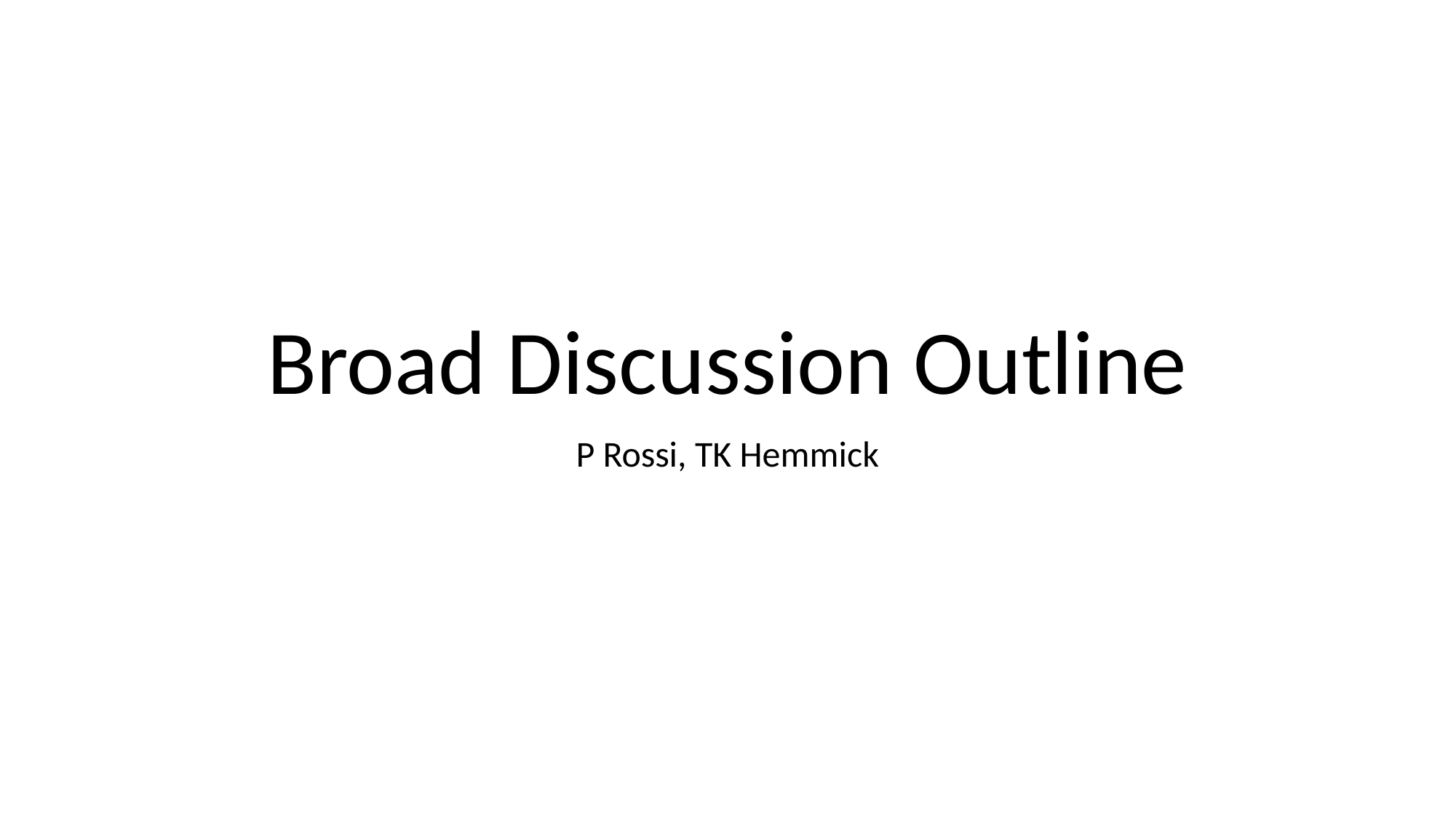

# Broad Discussion Outline
P Rossi, TK Hemmick